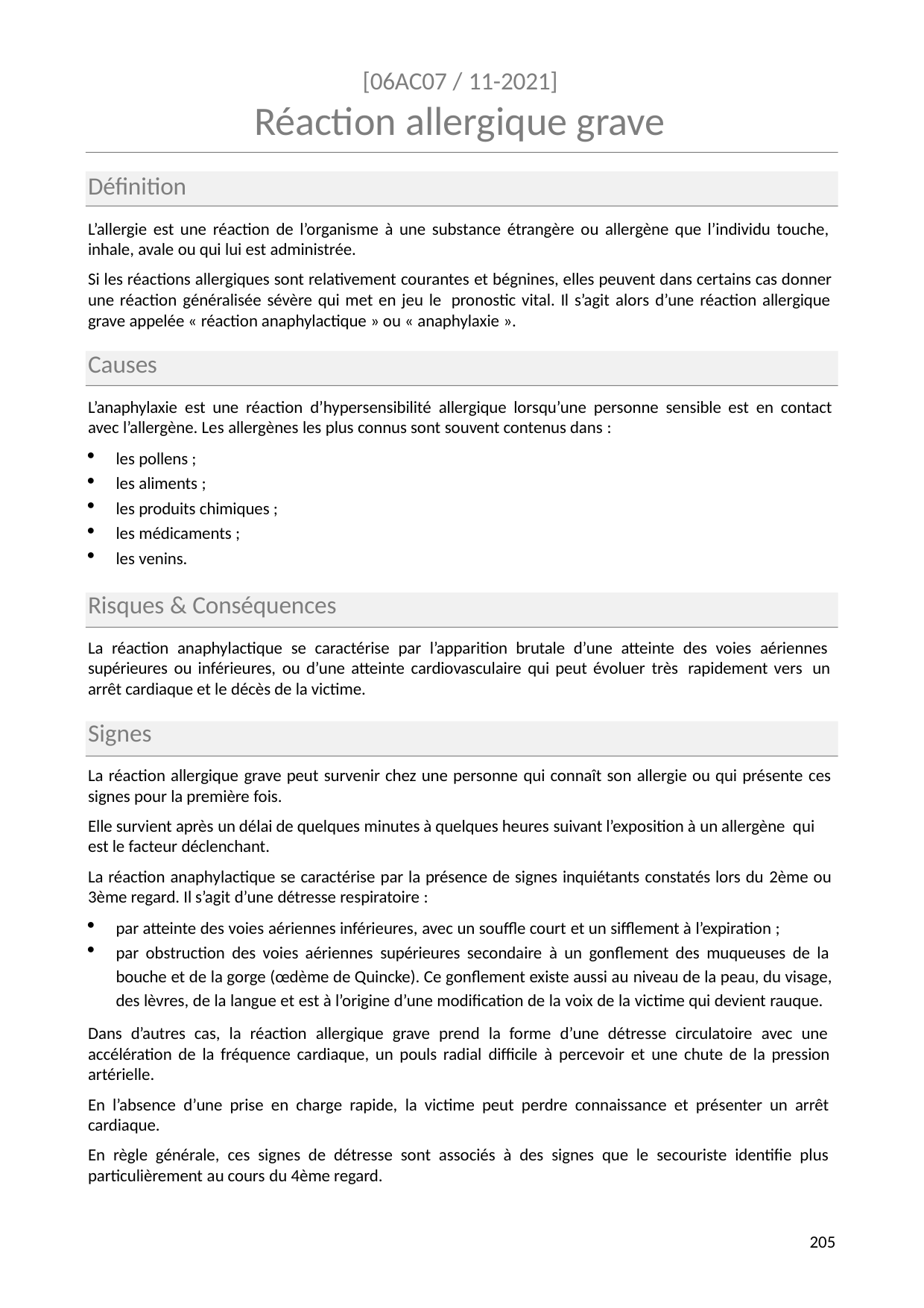

[06AC07 / 11-2021]
# Réaction allergique grave

Définition
L’allergie est une réaction de l’organisme à une substance étrangère ou allergène que l’individu touche,  inhale, avale ou qui lui est administrée.
Si les réactions allergiques sont relativement courantes et bégnines, elles peuvent dans certains cas donner  une réaction généralisée sévère qui met en jeu le pronostic vital. Il s’agit alors d’une réaction allergique  grave appelée « réaction anaphylactique » ou « anaphylaxie ».

Causes
L’anaphylaxie est une réaction d’hypersensibilité allergique lorsqu’une personne sensible est en contact  avec l’allergène. Les allergènes les plus connus sont souvent contenus dans :
les pollens ;
les aliments ;
les produits chimiques ;
les médicaments ;
les venins.

Risques & Conséquences
La réaction anaphylactique se caractérise par l’apparition brutale d’une atteinte des voies aériennes  supérieures ou inférieures, ou d’une atteinte cardiovasculaire qui peut évoluer très rapidement vers un  arrêt cardiaque et le décès de la victime.

Signes
La réaction allergique grave peut survenir chez une personne qui connaît son allergie ou qui présente ces  signes pour la première fois.
Elle survient après un délai de quelques minutes à quelques heures suivant l’exposition à un allergène qui  est le facteur déclenchant.
La réaction anaphylactique se caractérise par la présence de signes inquiétants constatés lors du 2ème ou  3ème regard. Il s’agit d’une détresse respiratoire :
par atteinte des voies aériennes inférieures, avec un souffle court et un sifflement à l’expiration ;
par obstruction des voies aériennes supérieures secondaire à un gonflement des muqueuses de la  bouche et de la gorge (œdème de Quincke). Ce gonflement existe aussi au niveau de la peau, du visage,  des lèvres, de la langue et est à l’origine d’une modification de la voix de la victime qui devient rauque.
Dans d’autres cas, la réaction allergique grave prend la forme d’une détresse circulatoire avec une  accélération de la fréquence cardiaque, un pouls radial difficile à percevoir et une chute de la pression  artérielle.
En l’absence d’une prise en charge rapide, la victime peut perdre connaissance et présenter un arrêt  cardiaque.
En règle générale, ces signes de détresse sont associés à des signes que le secouriste identifie plus  particulièrement au cours du 4ème regard.

205